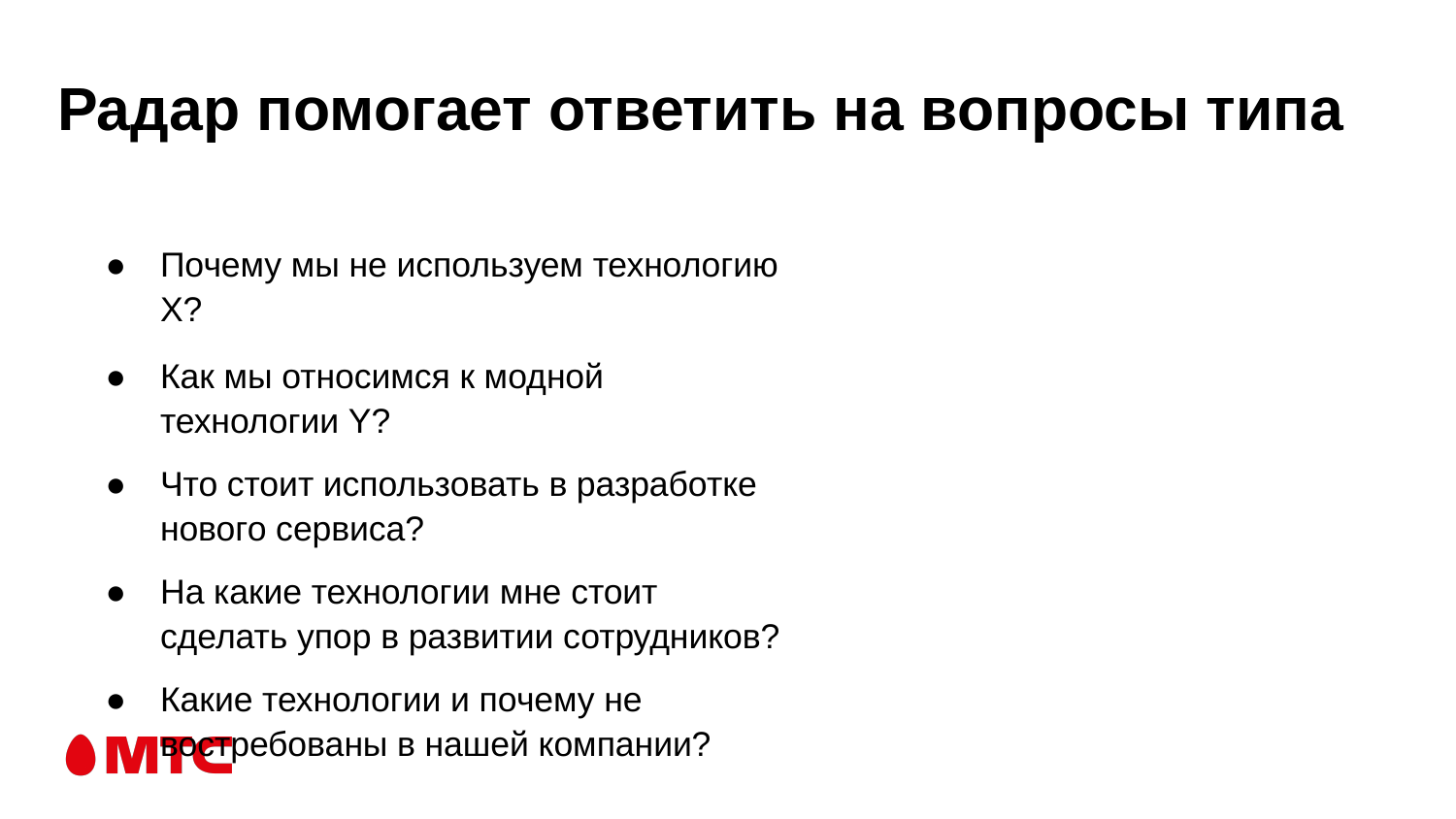

# Радар помогает ответить на вопросы типа

Почему мы не используем технологию X?
Как мы относимся к модной технологии Y?
Что стоит использовать в разработке нового сервиса?
На какие технологии мне стоит сделать упор в развитии сотрудников?
Какие технологии и почему не востребованы в нашей компании?